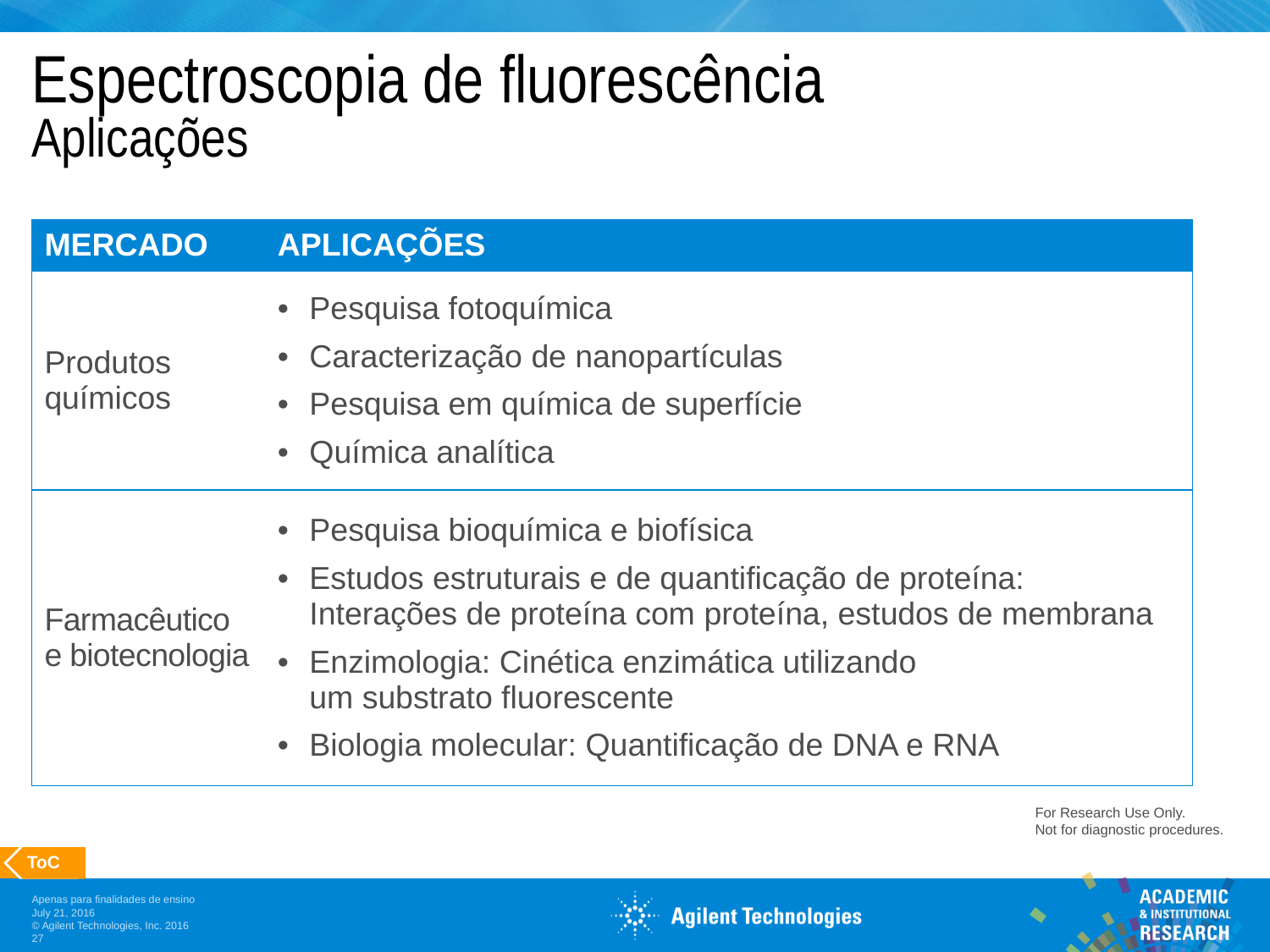

# Espectroscopia de fluorescência Aplicações
| MERCADO | APLICAÇÕES |
| --- | --- |
| Produtos químicos | Pesquisa fotoquímica Caracterização de nanopartículas Pesquisa em química de superfície Química analítica |
| Farmacêutico e biotecnologia | Pesquisa bioquímica e biofísica Estudos estruturais e de quantificação de proteína: Interações de proteína com proteína, estudos de membrana Enzimologia: Cinética enzimática utilizando um substrato fluorescente Biologia molecular: Quantificação de DNA e RNA |
For Research Use Only.
Not for diagnostic procedures.
 ToC